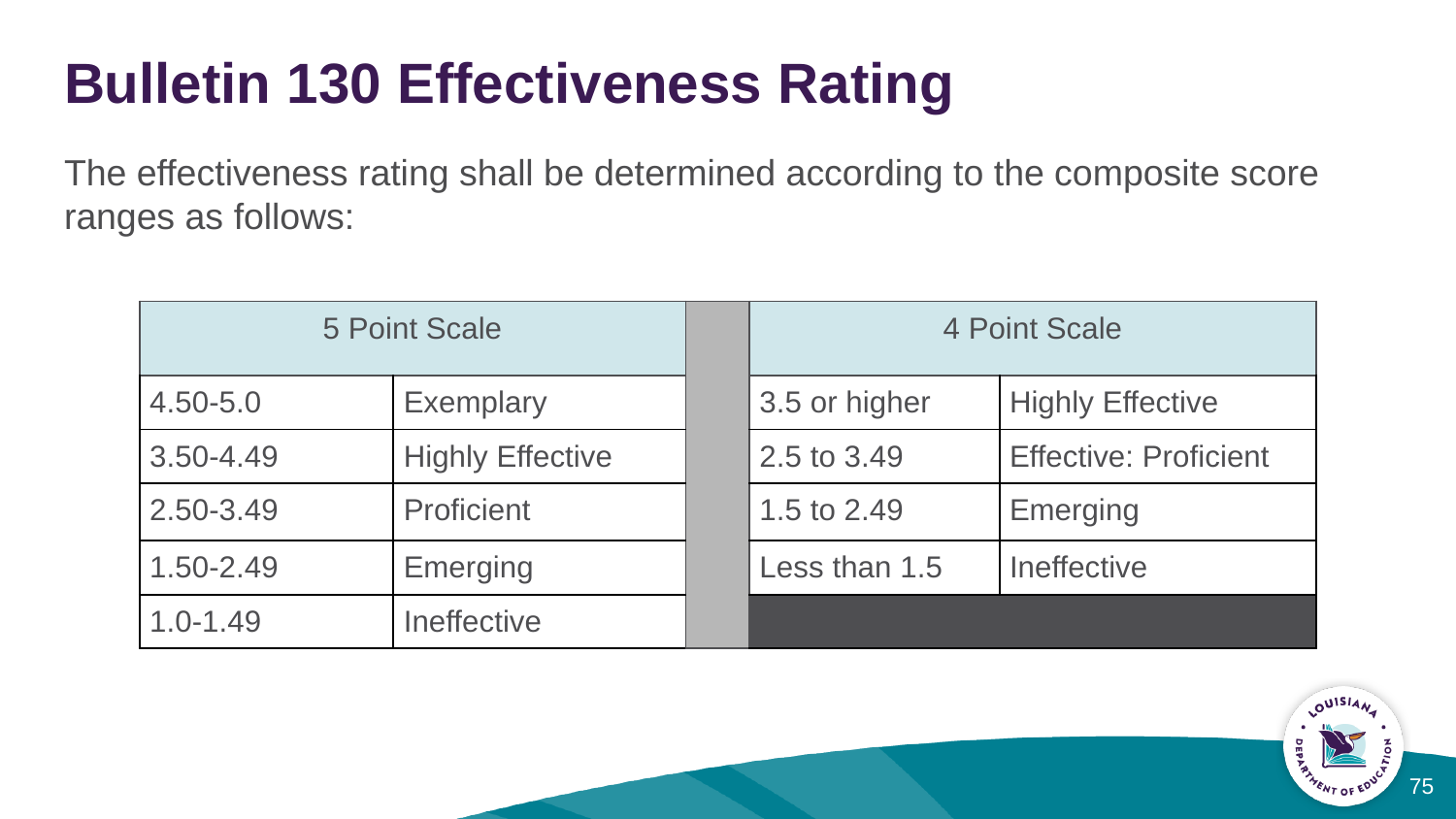

# Bulletin 130 Effectiveness Rating
The effectiveness rating shall be determined according to the composite score ranges as follows:

| 5 Point Scale |  |  | 4 Point Scale |  |
| --- | --- | --- | --- | --- |
| 4.50-5.0 | Exemplary |  | 3.5 or higher | Highly Effective |
| 3.50-4.49 | Highly Effective |  | 2.5 to 3.49 | Effective: Proficient |
| 2.50-3.49 | Proficient |  | 1.5 to 2.49 | Emerging |
| 1.50-2.49 | Emerging |  | Less than 1.5 | Ineffective |
| 1.0-1.49 | Ineffective |  |  |  |
75